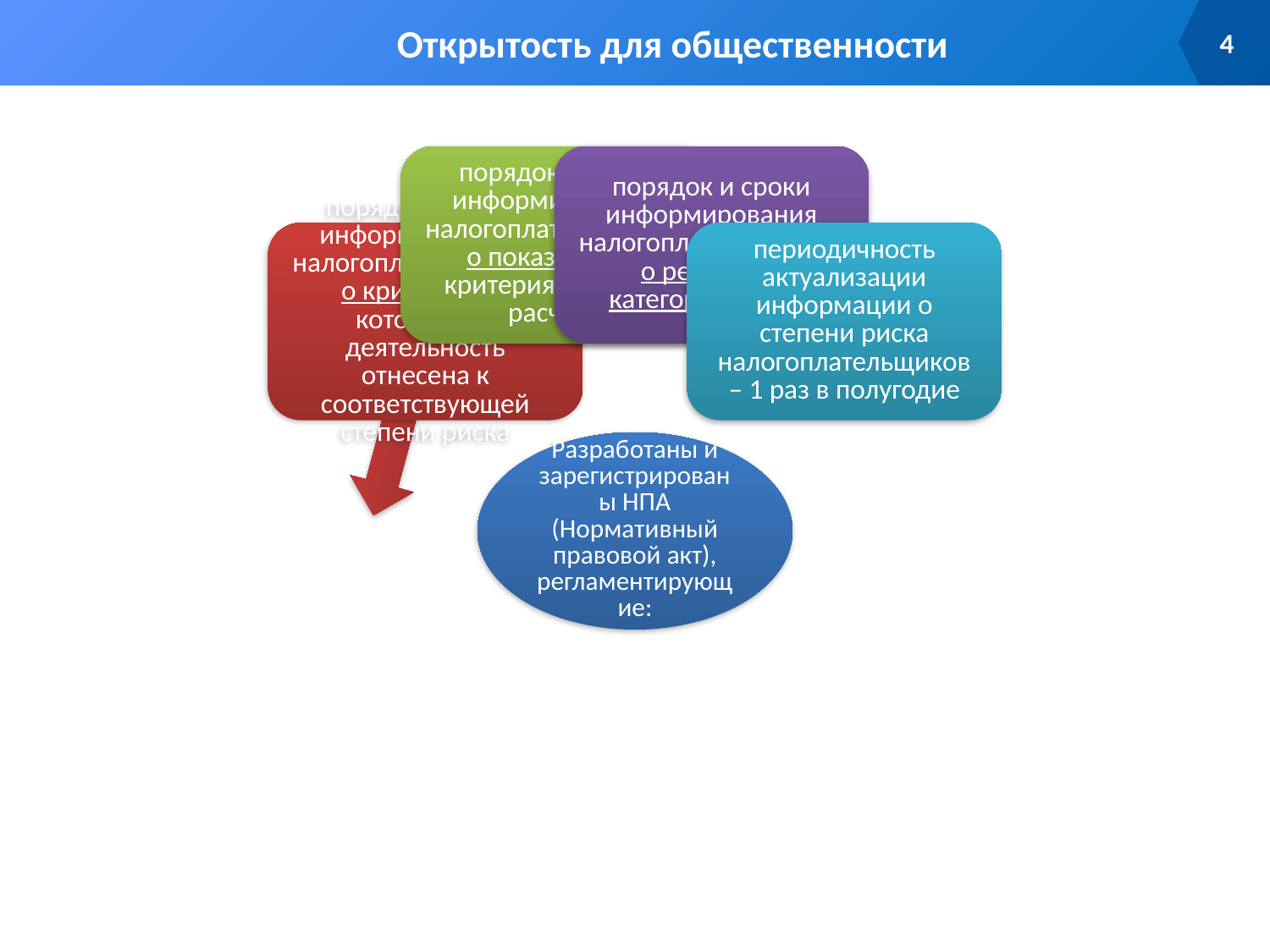

Открытость для общественности
4
Разработаны и зарегистрированы НПА (Нормативный правовой акт), регламентирующие: